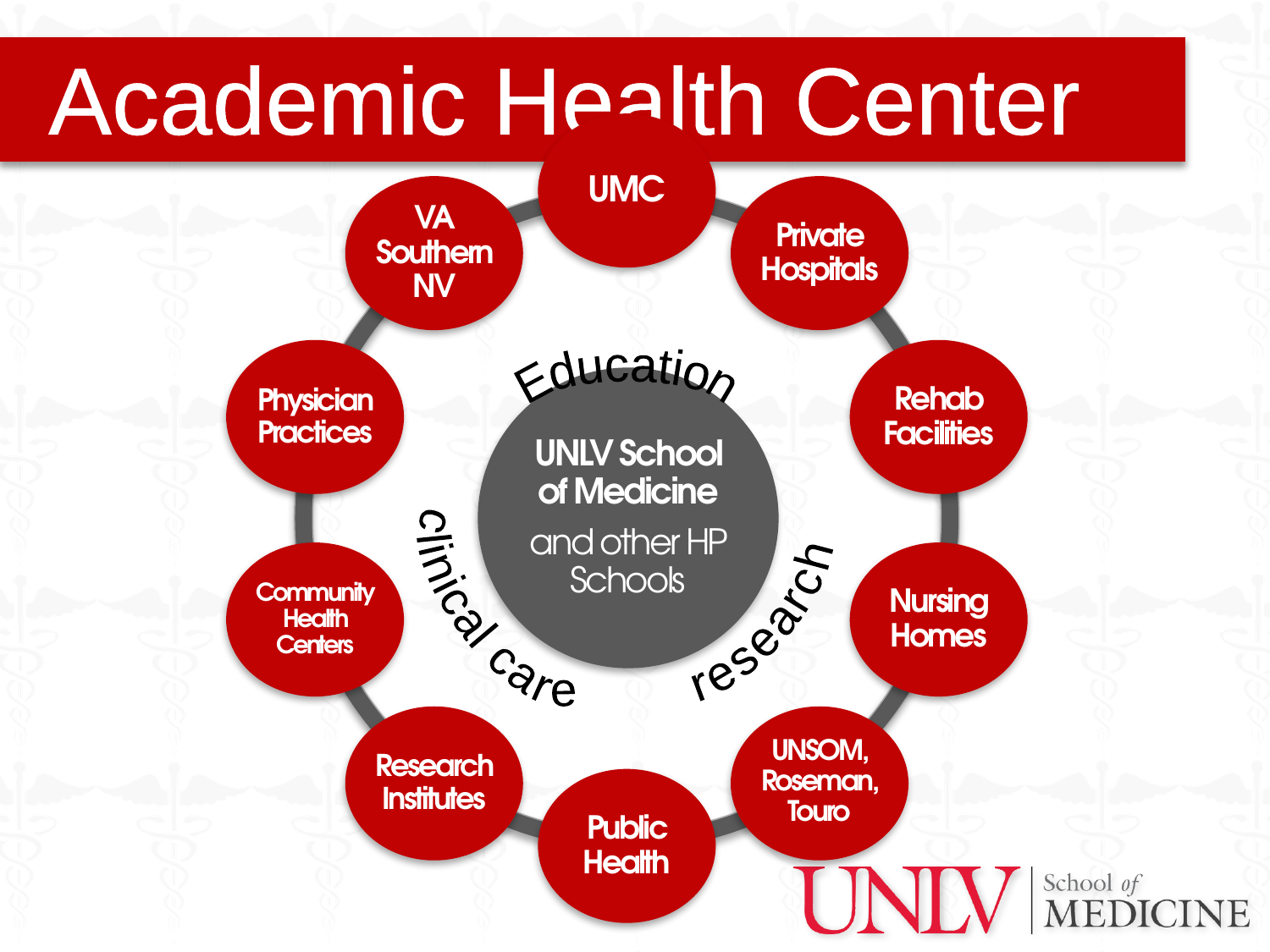

# Academic Health Center
UNLV School of Medicine
and other HP Schools
UMC
Private Hospitals
Rehab Facilities
Nursing Homes
UNSOM, Roseman, Touro
Public Health
Research Institutes
Community Health Centers
Physician Practices
VA Southern NV
Education
research
clinical care